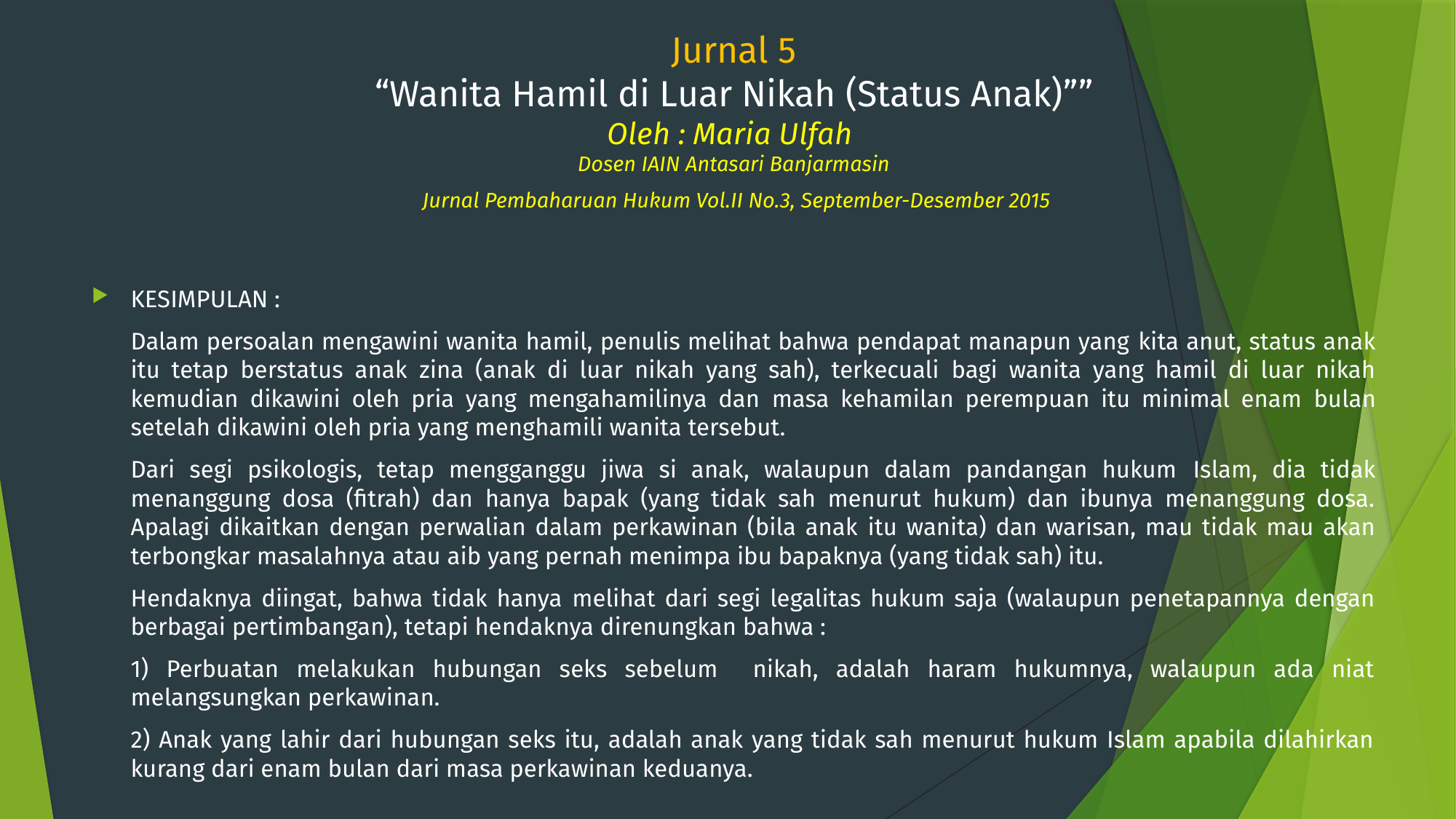

# Jurnal 5 “Wanita Hamil di Luar Nikah (Status Anak)”” Oleh : Maria Ulfah Dosen IAIN Antasari Banjarmasin Jurnal Pembaharuan Hukum Vol.II No.3, September-Desember 2015
KESIMPULAN :
			Dalam persoalan mengawini wanita hamil, penulis melihat bahwa pendapat manapun yang kita anut, status anak itu tetap berstatus anak zina (anak di luar nikah yang sah), terkecuali bagi wanita yang hamil di luar nikah kemudian dikawini oleh pria yang mengahamilinya dan masa kehamilan perempuan itu minimal enam bulan setelah dikawini oleh pria yang menghamili wanita tersebut.
			Dari segi psikologis, tetap mengganggu jiwa si anak, walaupun dalam pandangan hukum Islam, dia tidak menanggung dosa (fitrah) dan hanya bapak (yang tidak sah menurut hukum) dan ibunya menanggung dosa. Apalagi dikaitkan dengan perwalian dalam perkawinan (bila anak itu wanita) dan warisan, mau tidak mau akan terbongkar masalahnya atau aib yang pernah menimpa ibu bapaknya (yang tidak sah) itu.
			Hendaknya diingat, bahwa tidak hanya melihat dari segi legalitas hukum saja (walaupun penetapannya dengan berbagai pertimbangan), tetapi hendaknya direnungkan bahwa :
	1) Perbuatan melakukan hubungan seks sebelum  nikah, adalah haram hukumnya, walaupun ada niat melangsungkan perkawinan.
	2) Anak yang lahir dari hubungan seks itu, adalah anak yang tidak sah menurut hukum Islam apabila dilahirkan kurang dari enam bulan dari masa perkawinan keduanya.